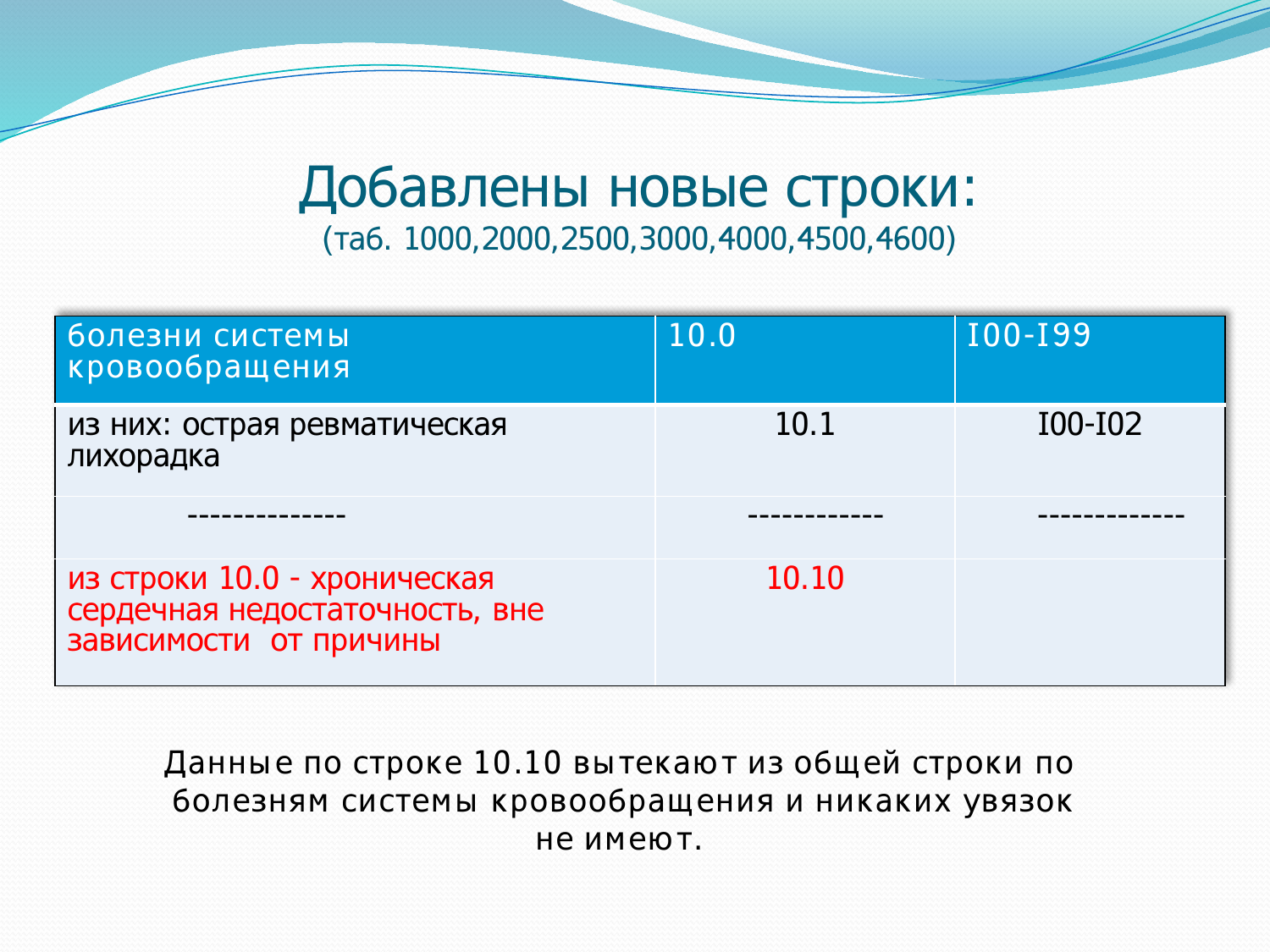

# Добавлены новые строки: (таб. 1000,2000,2500,3000,4000,4500,4600)
| болезни системы кровообращения | 10.0 | I00-I99 |
| --- | --- | --- |
| из них: острая ревматическая лихорадка | 10.1 | I00-I02 |
| -------------- | ------------ | ------------- |
| из строки 10.0 - хроническая сердечная недостаточность, вне зависимости от причины | 10.10 |  |
Данные по строке 10.10 вытекают из общей строки по
 болезням системы кровообращения и никаких увязок не имеют.